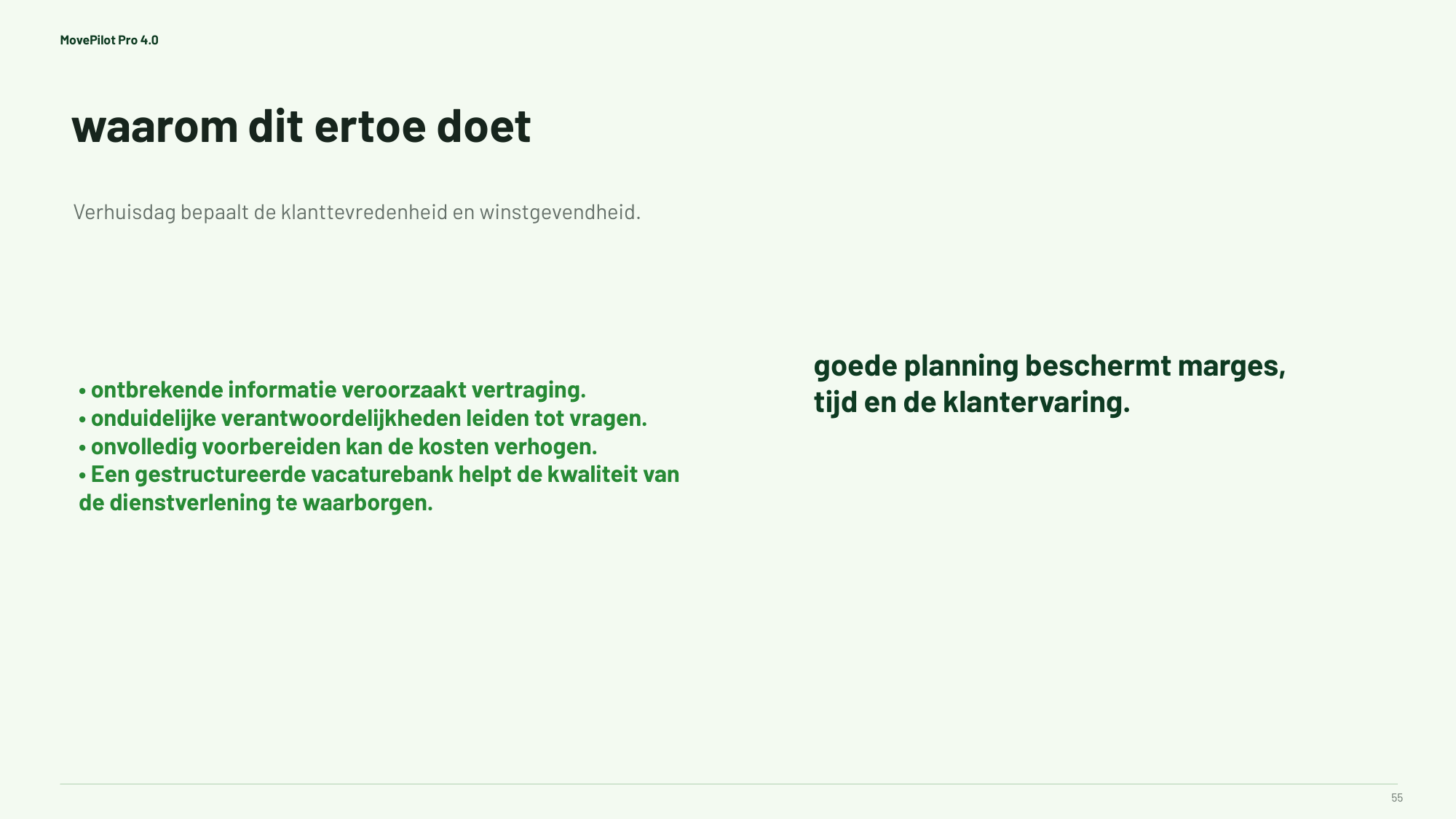

MovePilot Pro 4.0
waarom dit ertoe doet
goede planning beschermt marges, tijd en de klantervaring.
Verhuisdag bepaalt de klanttevredenheid en winstgevendheid.
• ontbrekende informatie veroorzaakt vertraging.
• onduidelijke verantwoordelijkheden leiden tot vragen.
• onvolledig voorbereiden kan de kosten verhogen.
• Een gestructureerde vacaturebank helpt de kwaliteit van de dienstverlening te waarborgen.

55